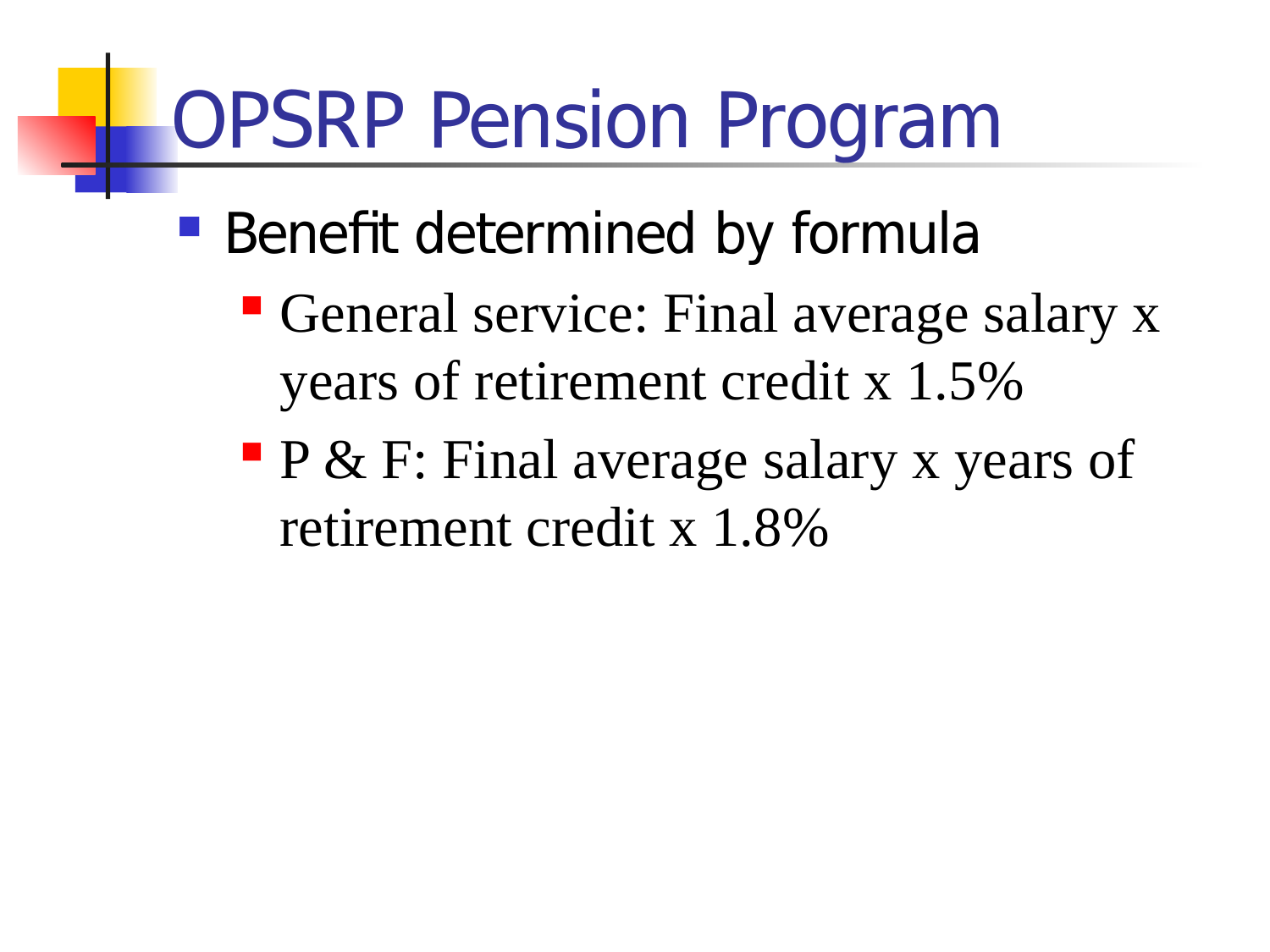

# OPSRP Pension Program
Benefit determined by formula
General service: Final average salary x years of retirement credit x 1.5%
P & F: Final average salary x years of retirement credit x 1.8%